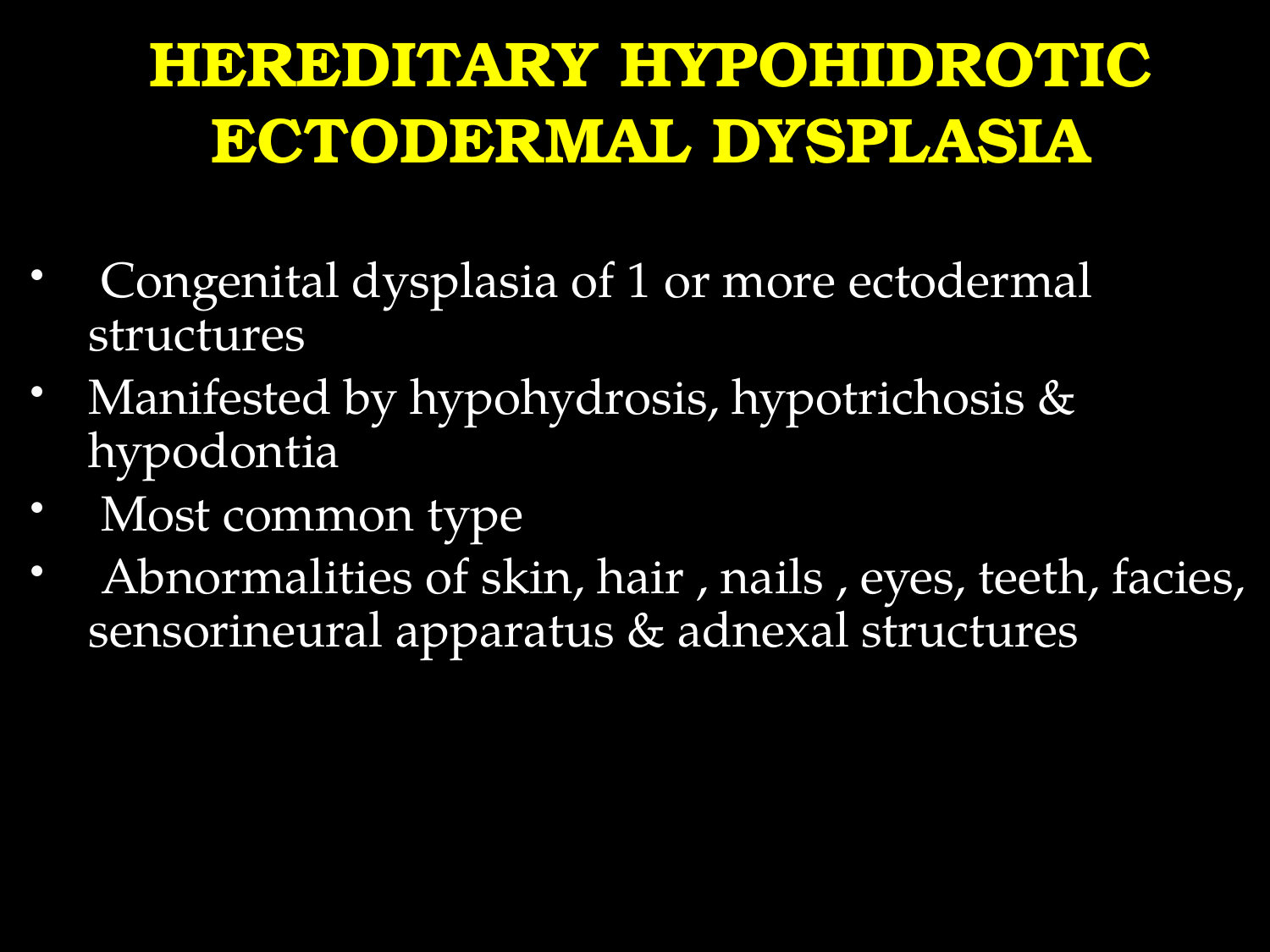

# HEREDITARY HYPOHIDROTIC ECTODERMAL DYSPLASIA

 Congenital dysplasia of 1 or more ectodermal structures
Manifested by hypohydrosis, hypotrichosis & hypodontia
 Most common type
 Abnormalities of skin, hair , nails , eyes, teeth, facies, sensorineural apparatus & adnexal structures